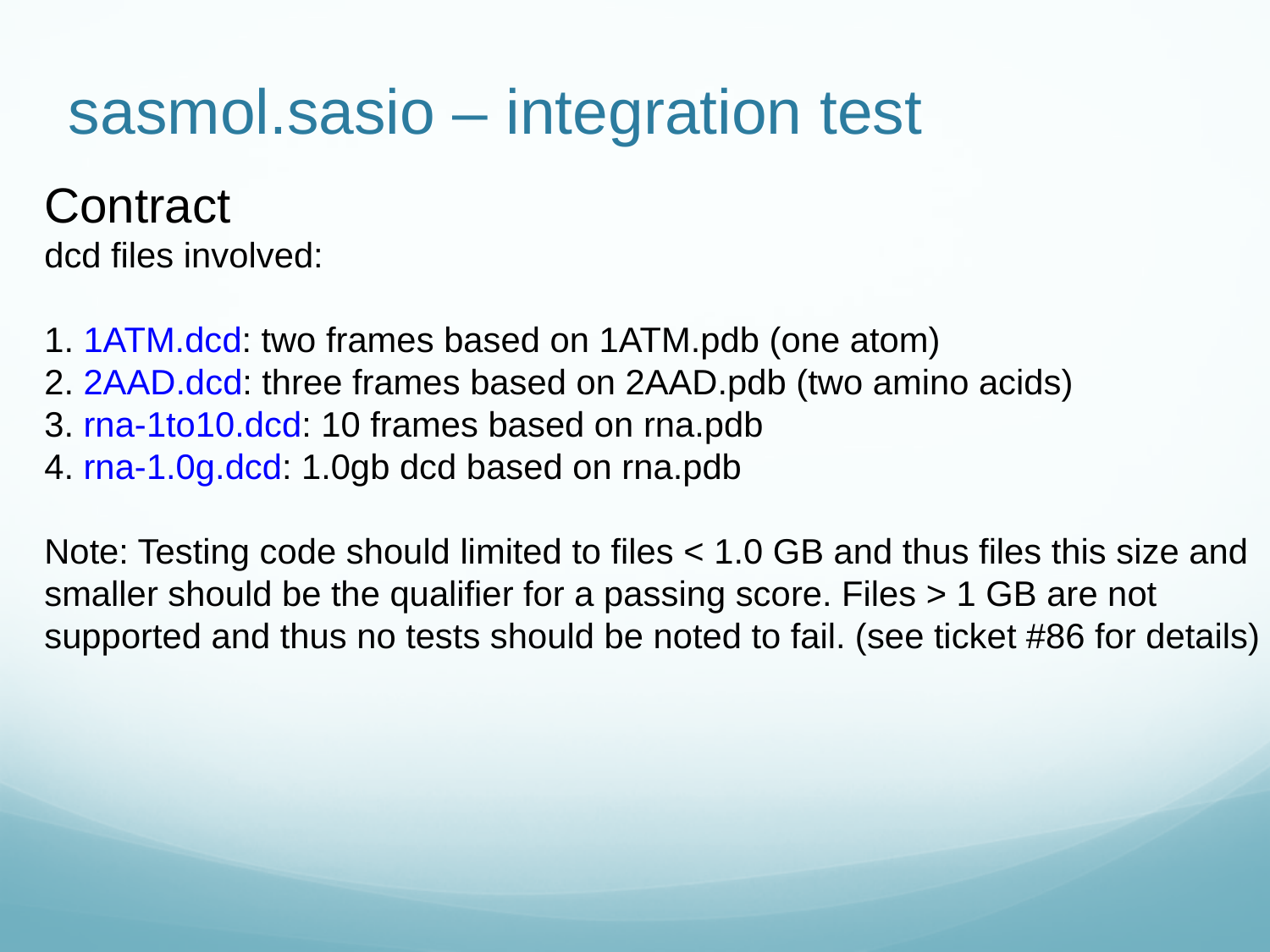

# sasmol.sasio – integration test
Contract
dcd files involved:

1. 1ATM.dcd: two frames based on 1ATM.pdb (one atom)
2. 2AAD.dcd: three frames based on 2AAD.pdb (two amino acids)
3. rna-1to10.dcd: 10 frames based on rna.pdb
4. rna-1.0g.dcd: 1.0gb dcd based on rna.pdb

Note: Testing code should limited to files < 1.0 GB and thus files this size and smaller should be the qualifier for a passing score. Files > 1 GB are not supported and thus no tests should be noted to fail. (see ticket #86 for details)